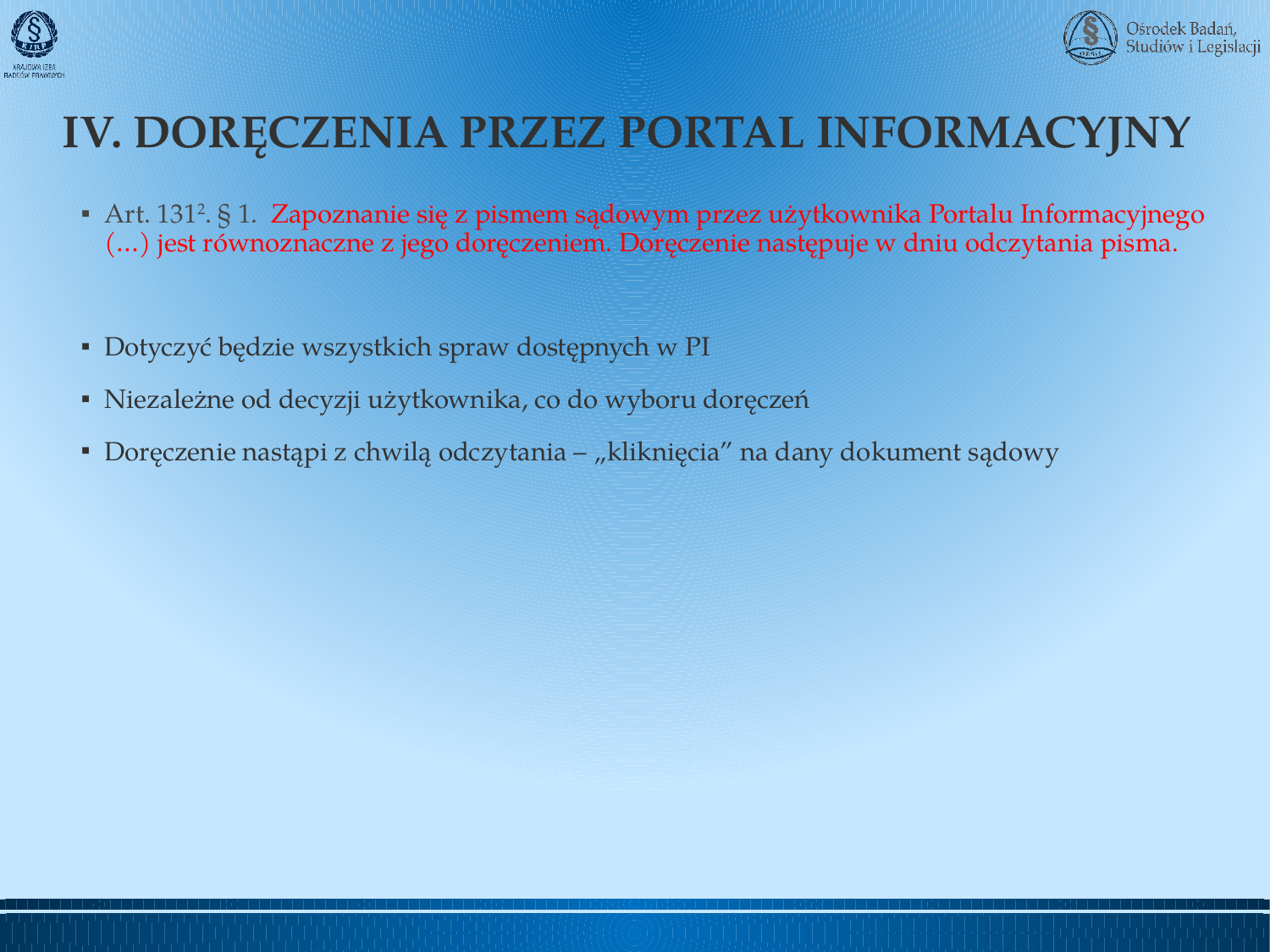

# IV. DORĘCZENIA PRZEZ PORTAL INFORMACYJNY
Art. 1312. § 1.  Zapoznanie się z pismem sądowym przez użytkownika Portalu Informacyjnego (…) jest równoznaczne z jego doręczeniem. Doręczenie następuje w dniu odczytania pisma.

Dotyczyć będzie wszystkich spraw dostępnych w PI
Niezależne od decyzji użytkownika, co do wyboru doręczeń
Doręczenie nastąpi z chwilą odczytania – „kliknięcia” na dany dokument sądowy